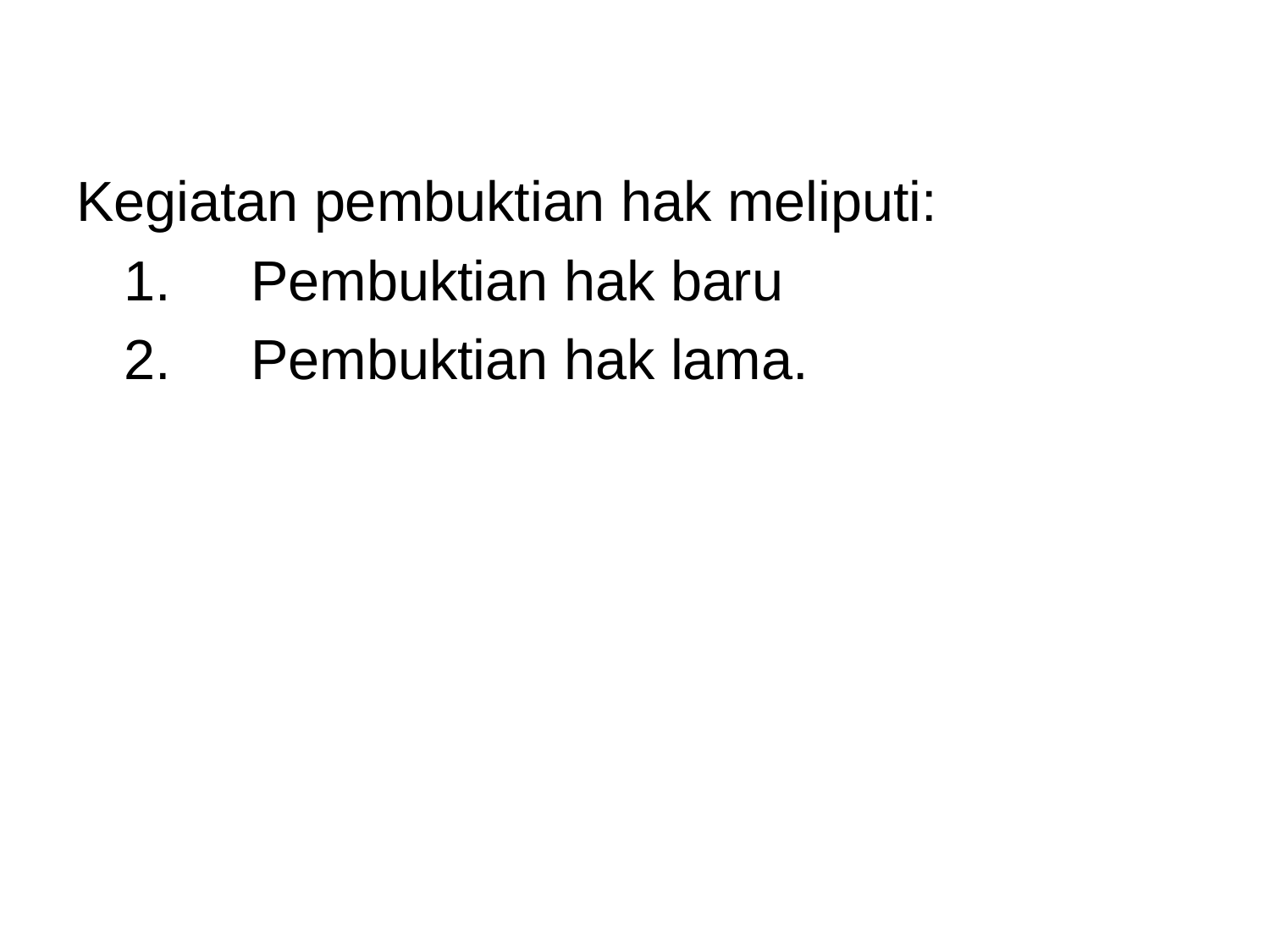

Kegiatan pembuktian hak meliputi:
	1. 	Pembuktian hak baru
	2. 	Pembuktian hak lama.